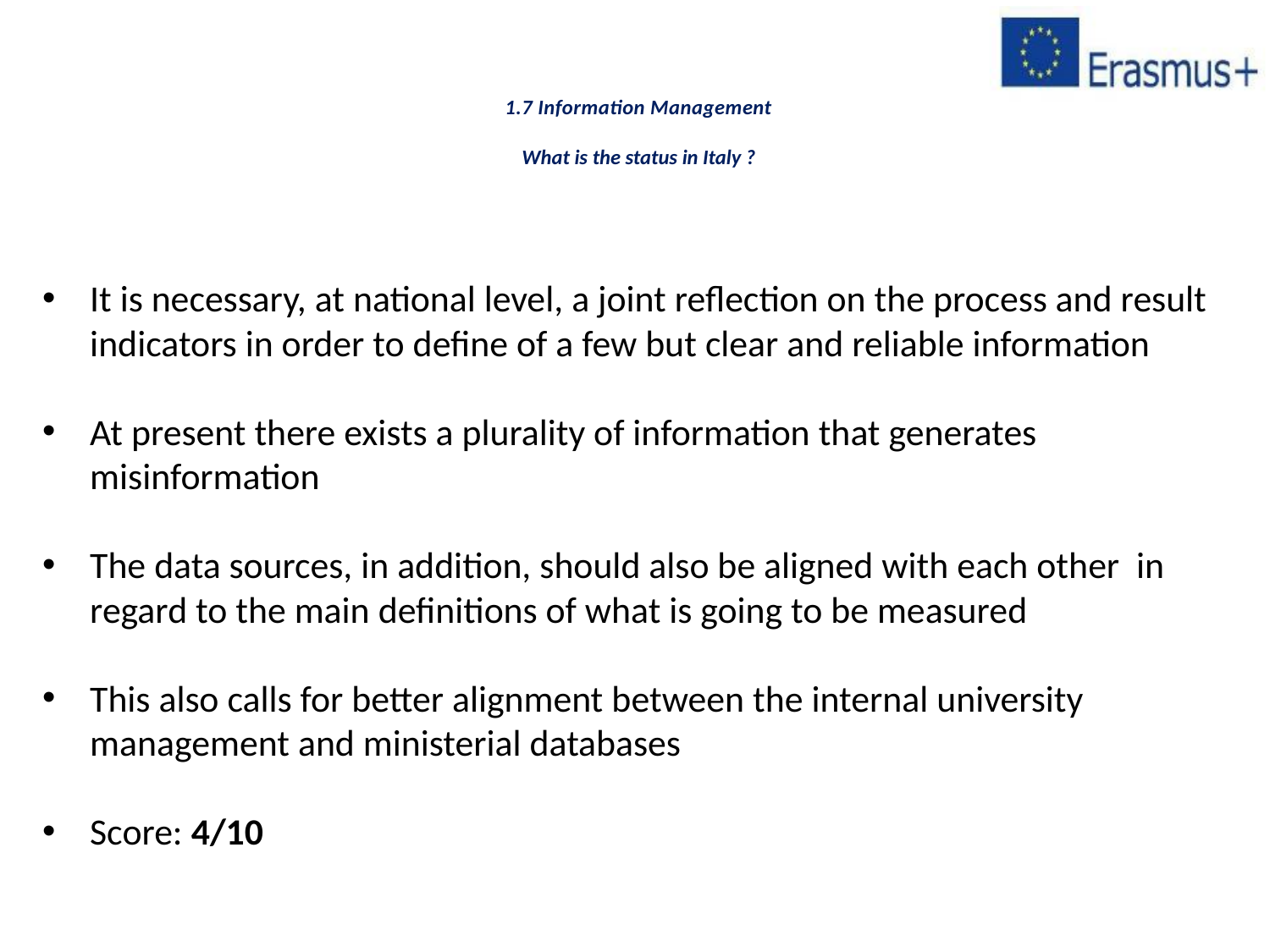

# 1.7 Information Management What is the status in Italy ?
It is necessary, at national level, a joint reflection on the process and result indicators in order to define of a few but clear and reliable information

At present there exists a plurality of information that generates misinformation

The data sources, in addition, should also be aligned with each other  in regard to the main definitions of what is going to be measured

This also calls for better alignment between the internal university management and ministerial databases

Score: 4/10